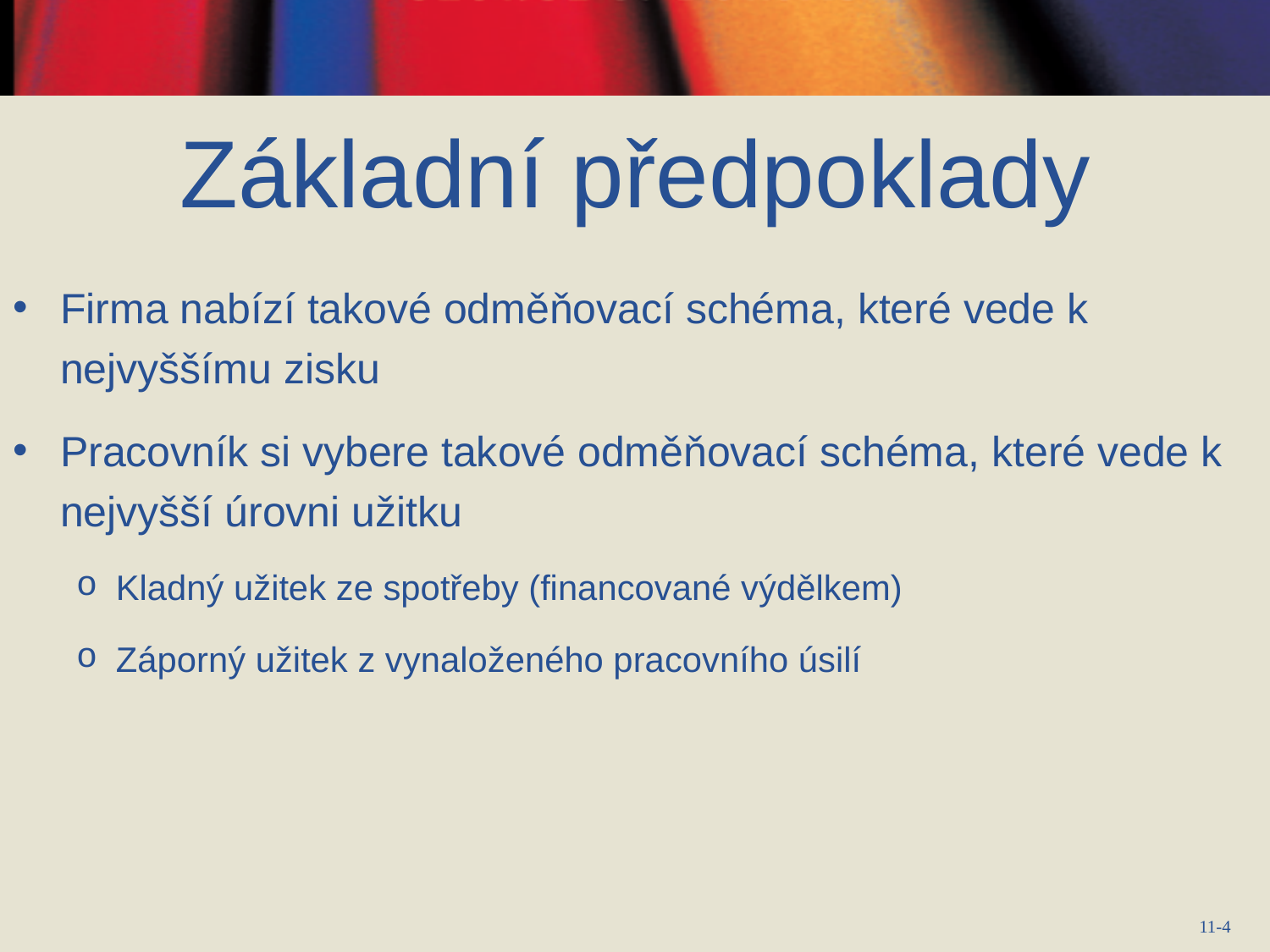

# Základní předpoklady
Firma nabízí takové odměňovací schéma, které vede k nejvyššímu zisku
Pracovník si vybere takové odměňovací schéma, které vede k nejvyšší úrovni užitku
Kladný užitek ze spotřeby (financované výdělkem)
Záporný užitek z vynaloženého pracovního úsilí